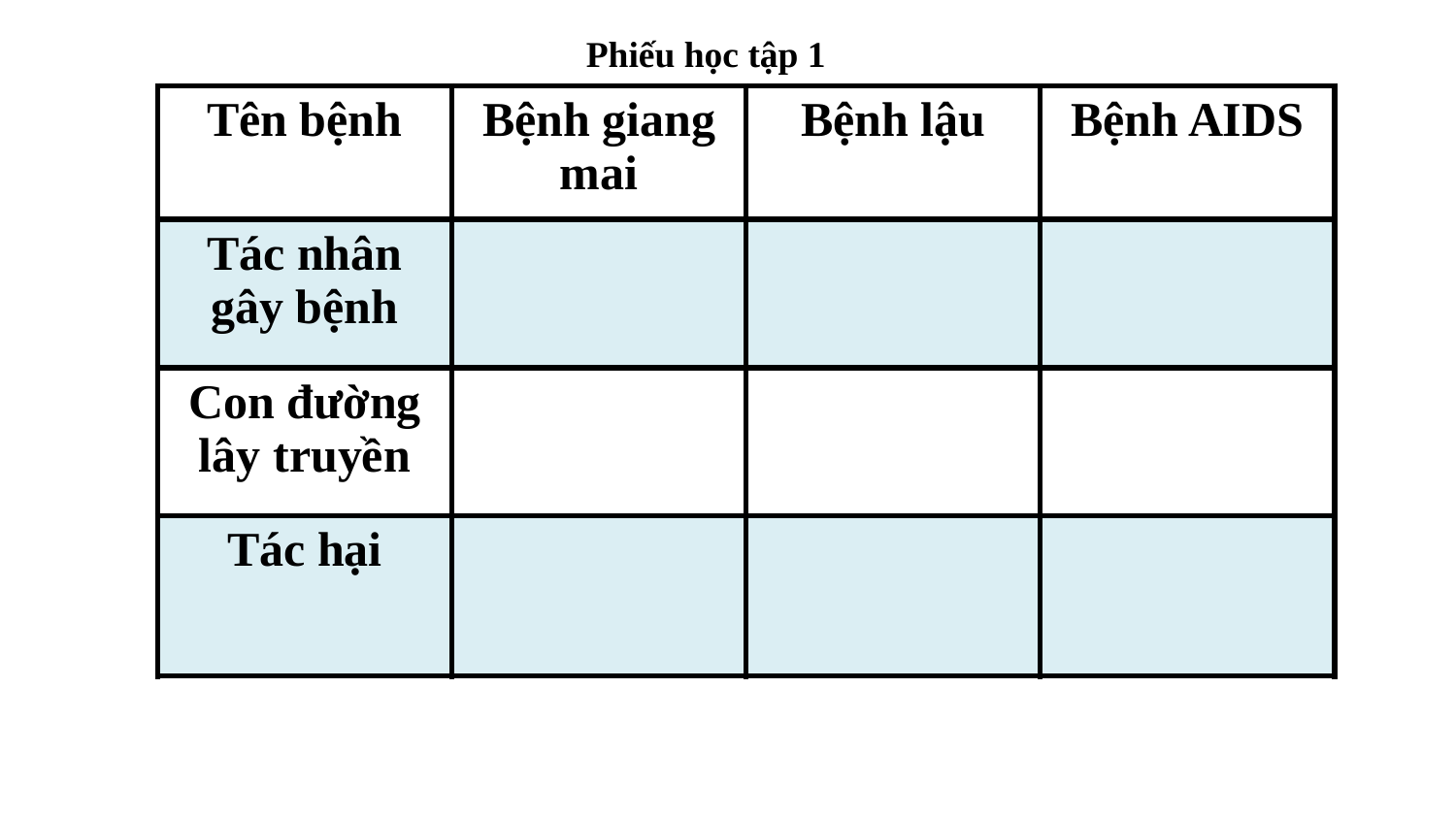

Phiếu học tập 1
| Tên bệnh | Bệnh giang mai | Bệnh lậu | Bệnh AIDS |
| --- | --- | --- | --- |
| Tác nhân gây bệnh |  |  |  |
| Con đường lây truyền |  |  |  |
| Tác hại |  |  |  |